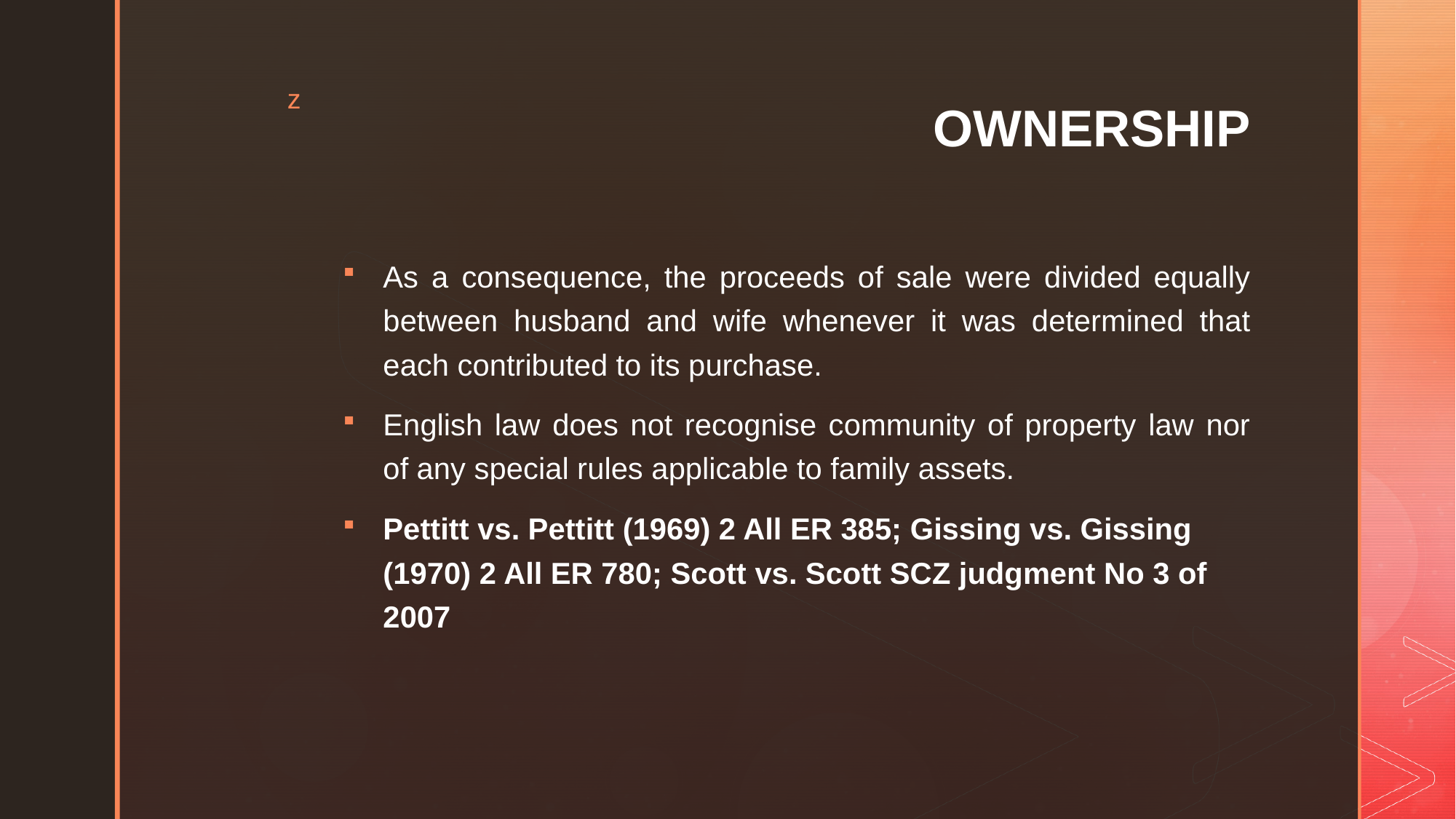

# OWNERSHIP
As a consequence, the proceeds of sale were divided equally between husband and wife whenever it was determined that each contributed to its purchase.
English law does not recognise community of property law nor of any special rules applicable to family assets.
Pettitt vs. Pettitt (1969) 2 All ER 385; Gissing vs. Gissing (1970) 2 All ER 780; Scott vs. Scott SCZ judgment No 3 of 2007